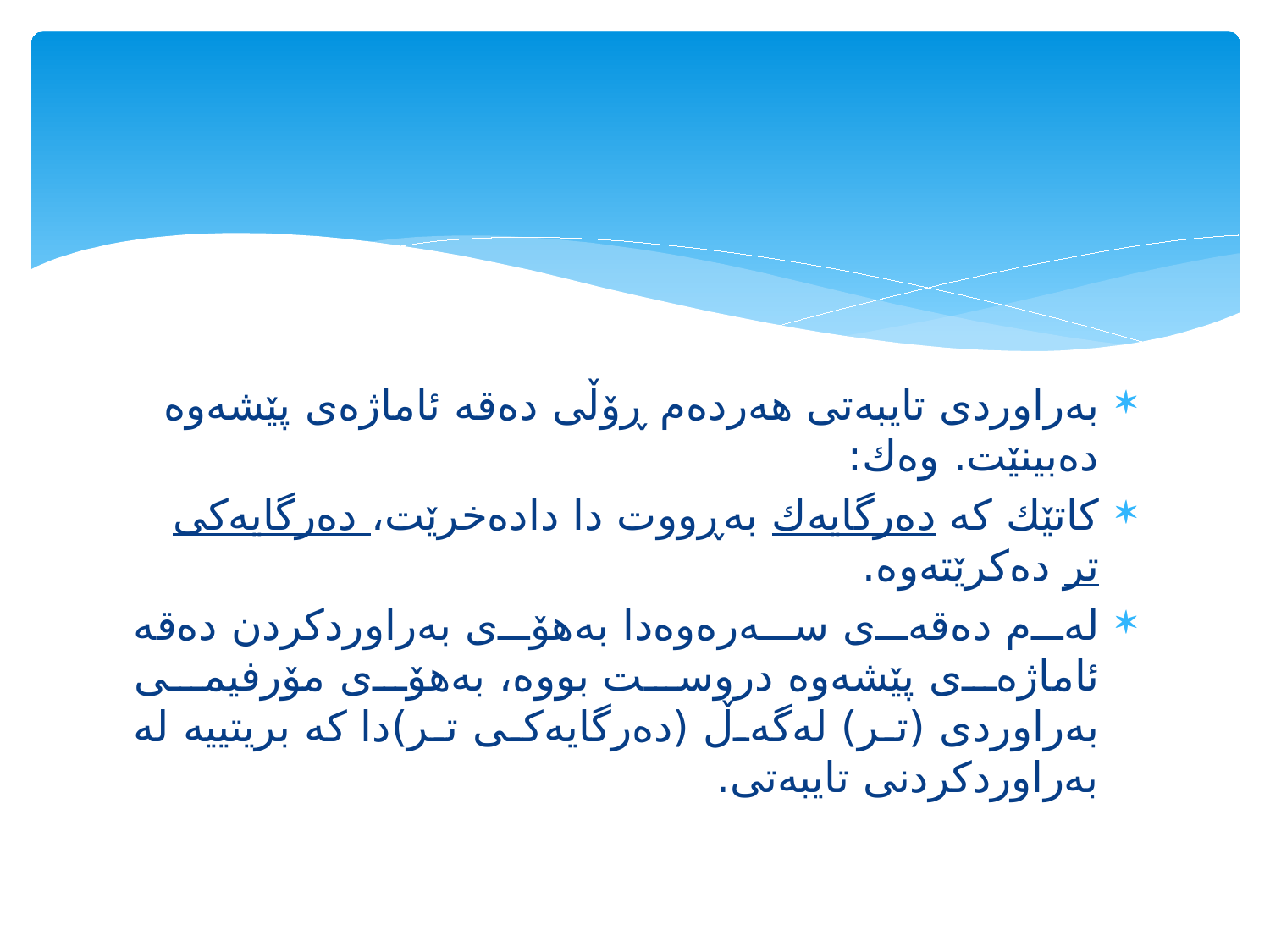

#
به‌راوردی تایبه‌تی هه‌رده‌م ڕۆڵی ده‌قه‌ ئاماژه‌ی پێشه‌وه‌ ده‌بینێت. وه‌ك:
كاتێك كه‌ ده‌رگایه‌ك به‌ڕووت دا داده‌خرێت، ده‌رگایه‌كی تر ده‌كرێته‌وه‌.
له‌م ده‌قه‌ی سه‌ره‌وه‌دا به‌هۆی به‌راوردكردن ده‌قه‌ ئاماژه‌ی پێشه‌وه‌ دروست بووه‌، به‌هۆی مۆرفیمی به‌راوردی (تر) له‌گه‌ڵ (ده‌رگایه‌كی تر)دا كه‌ بریتییه‌ له‌ به‌راوردكردنی تایبه‌تی.